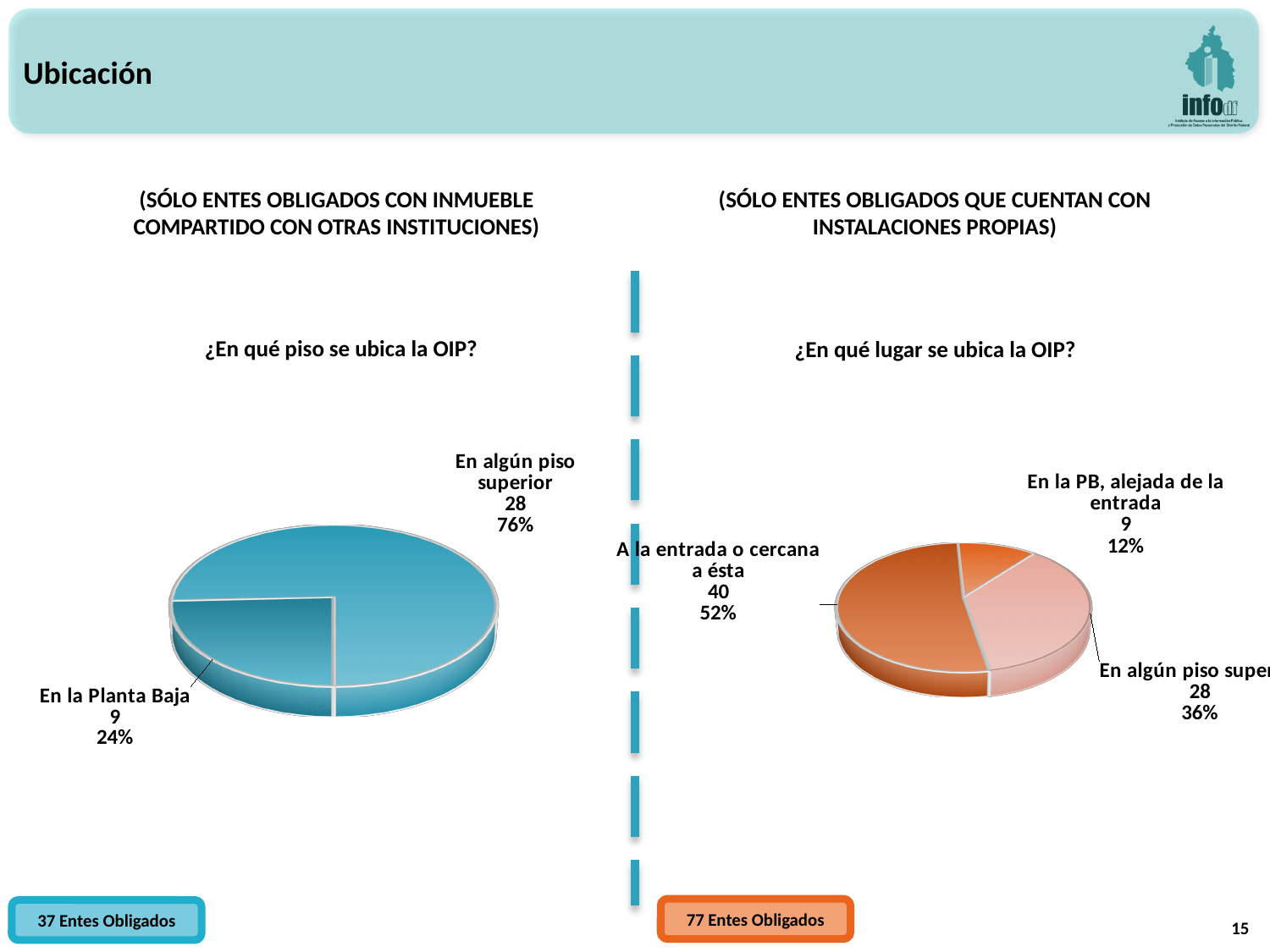

Ubicación
(SÓLO ENTES OBLIGADOS CON INMUEBLE COMPARTIDO CON OTRAS INSTITUCIONES)
(SÓLO ENTES OBLIGADOS QUE CUENTAN CON INSTALACIONES PROPIAS)
 ¿En qué piso se ubica la OIP?
¿En qué lugar se ubica la OIP?

[unsupported chart]

[unsupported chart]

15
77 Entes Obligados
37 Entes Obligados